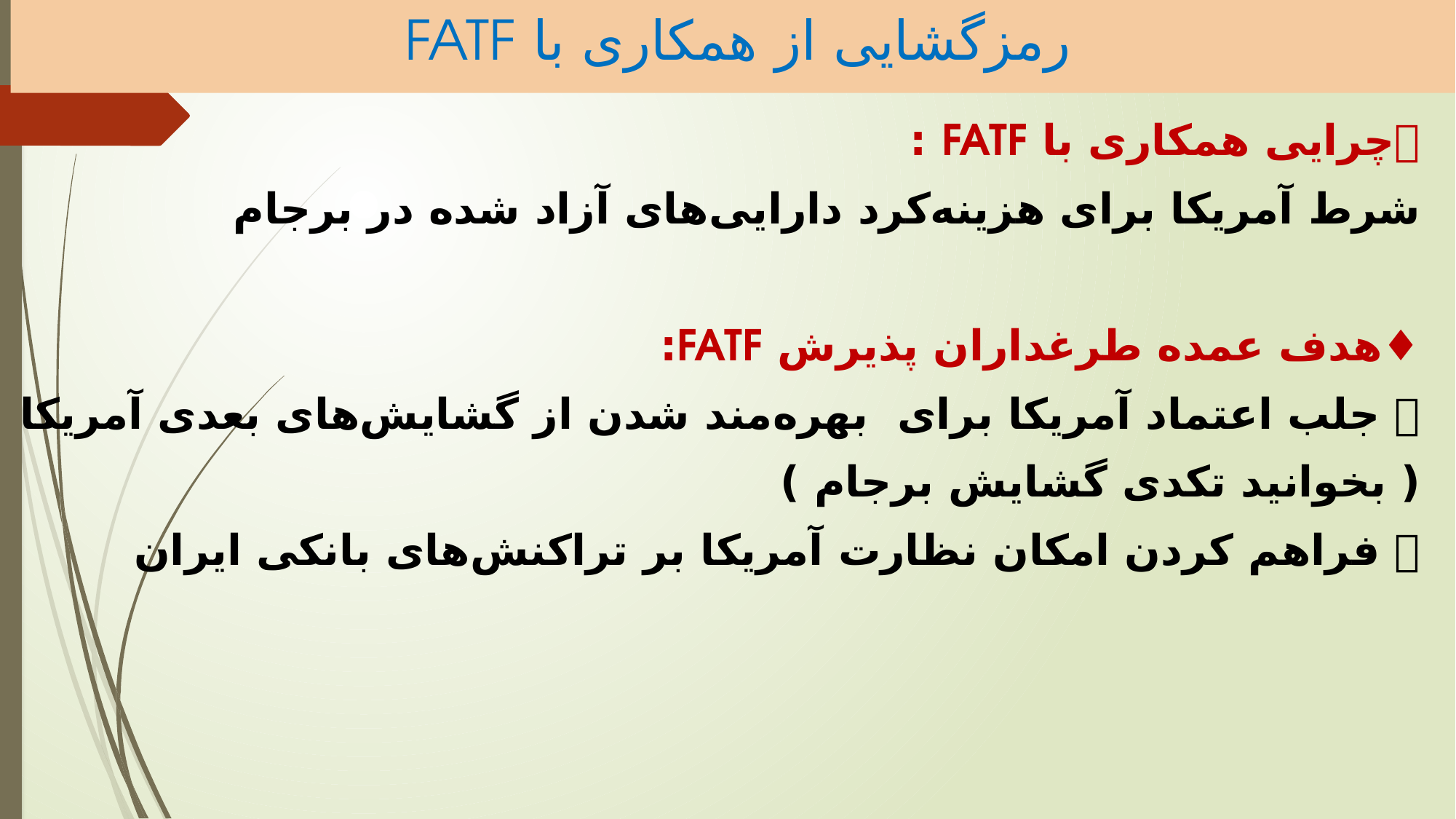

رمزگشایی از همکاری با FATF
# 🔹چرایی همکاری با FATF : شرط آمریکا برای هزینه‌کرد دارایی‌های آزاد شده در برجام ♦هدف عمده طرغداران پذیرش FATF: 🔹 جلب اعتماد آمریکا برای  بهره‌مند شدن از گشایش‌های بعدی آمریکا ( بخوانید تکدی گشایش برجام ) 🔹 فراهم کردن امکان نظارت آمریکا بر تراکنش‌های بانکی ایران